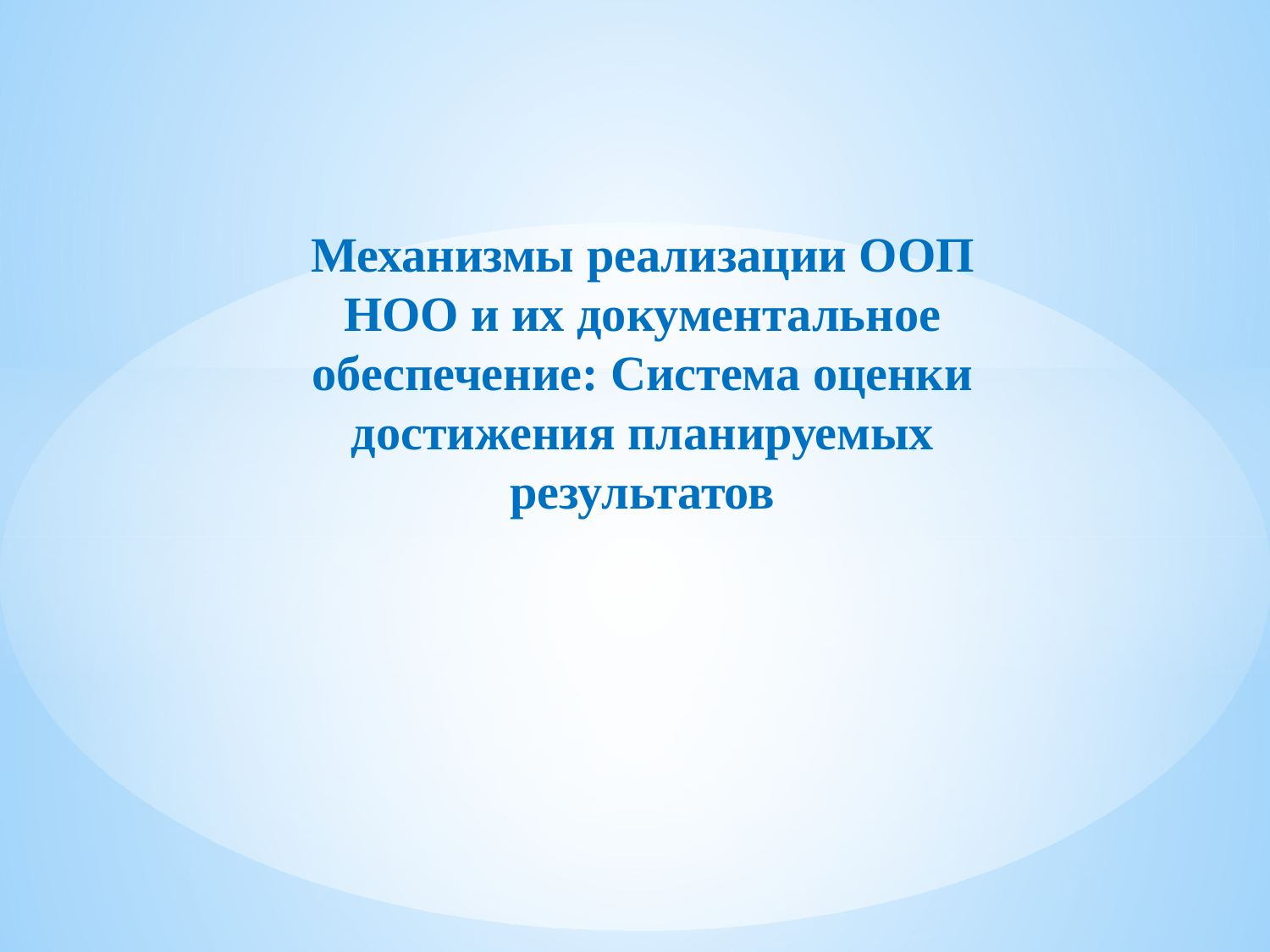

Механизмы реализации ООП НОО и их документальное обеспечение: Система оценки достижения планируемых результатов